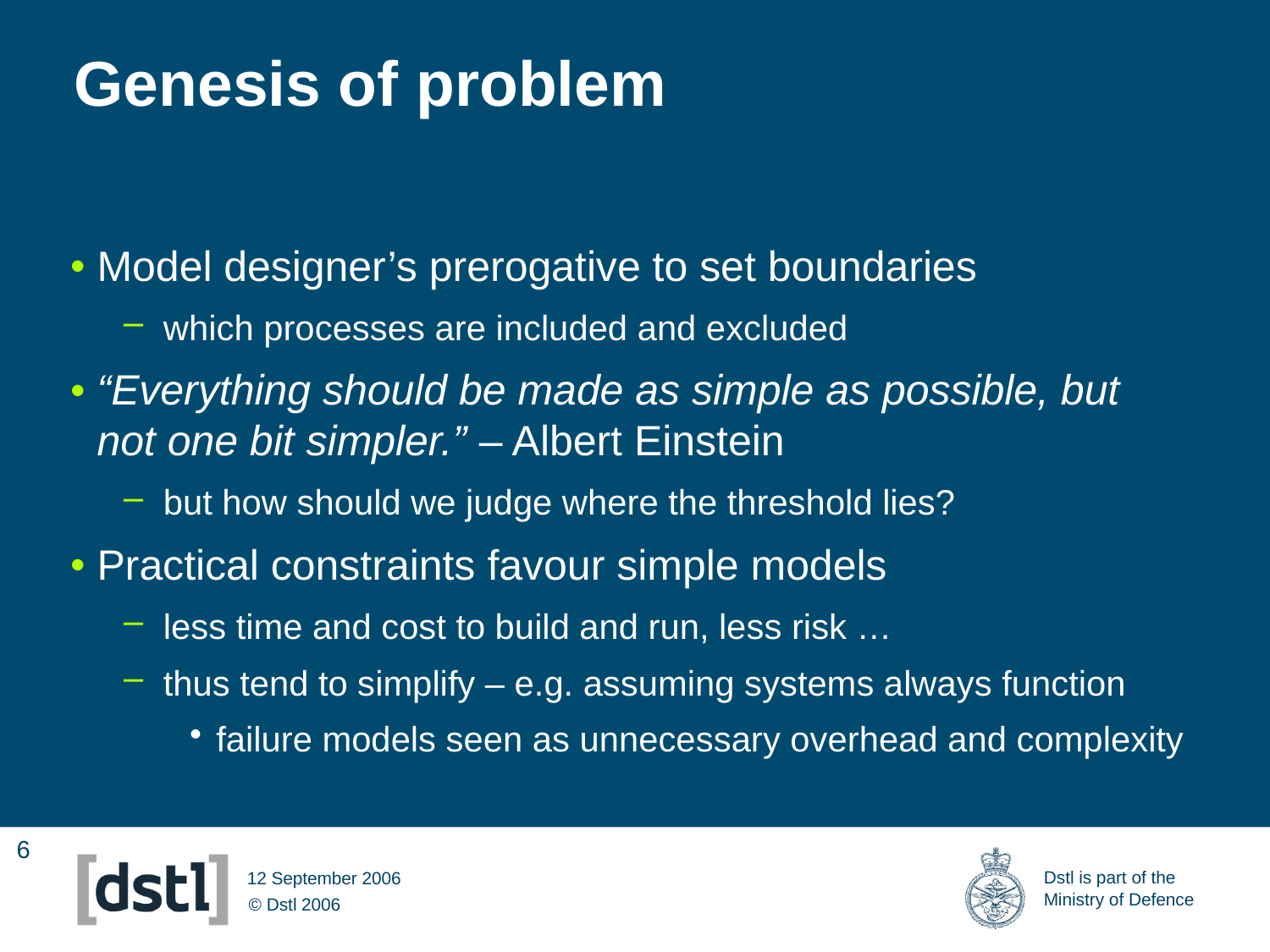

# Genesis of problem
Model designer’s prerogative to set boundaries
which processes are included and excluded
“Everything should be made as simple as possible, but not one bit simpler.” – Albert Einstein
but how should we judge where the threshold lies?
Practical constraints favour simple models
less time and cost to build and run, less risk …
thus tend to simplify – e.g. assuming systems always function
failure models seen as unnecessary overhead and complexity
12 September 2006